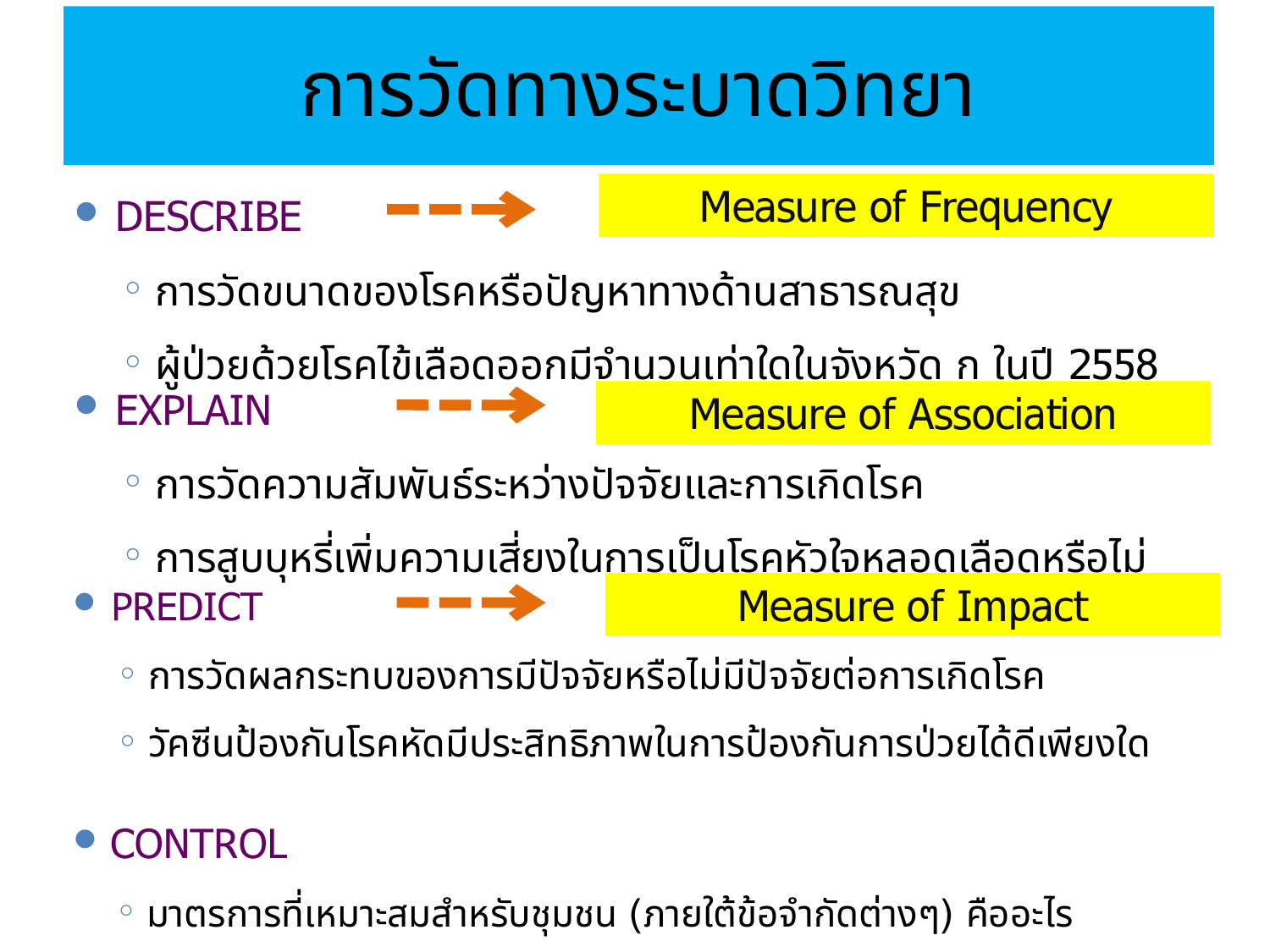

# การวัดทางระบาดวิทยา
Measure of Frequency
DESCRIBE
การวัดขนาดของโรคหรือปัญหาทางด้านสาธารณสุข
ผู้ป่วยด้วยโรคไข้เลือดออกมีจำนวนเท่าใดในจังหวัด ก ในปี 2558
Measure of Association
EXPLAIN
การวัดความสัมพันธ์ระหว่างปัจจัยและการเกิดโรค
การสูบบุหรี่เพิ่มความเสี่ยงในการเป็นโรคหัวใจหลอดเลือดหรือไม่
Measure of Impact
PREDICT
การวัดผลกระทบของการมีปัจจัยหรือไม่มีปัจจัยต่อการเกิดโรค
วัคซีนป้องกันโรคหัดมีประสิทธิภาพในการป้องกันการป่วยได้ดีเพียงใด
CONTROL
มาตรการที่เหมาะสมสำหรับชุมชน (ภายใต้ข้อจำกัดต่างๆ) คืออะไร
5
Source: Morgenstern, 2001 (modified)